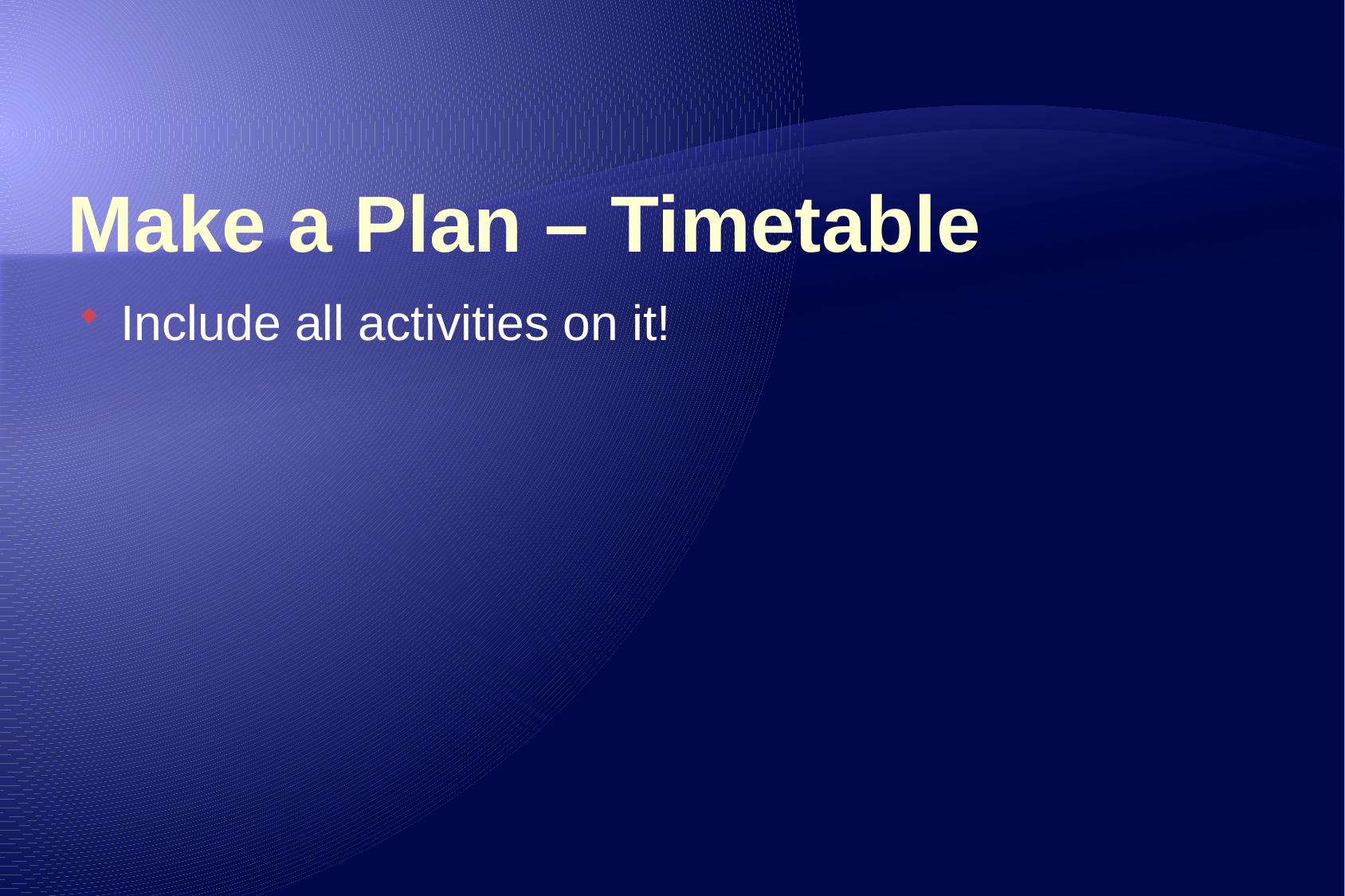

# Make a Plan – Timetable
Include all activities on it!